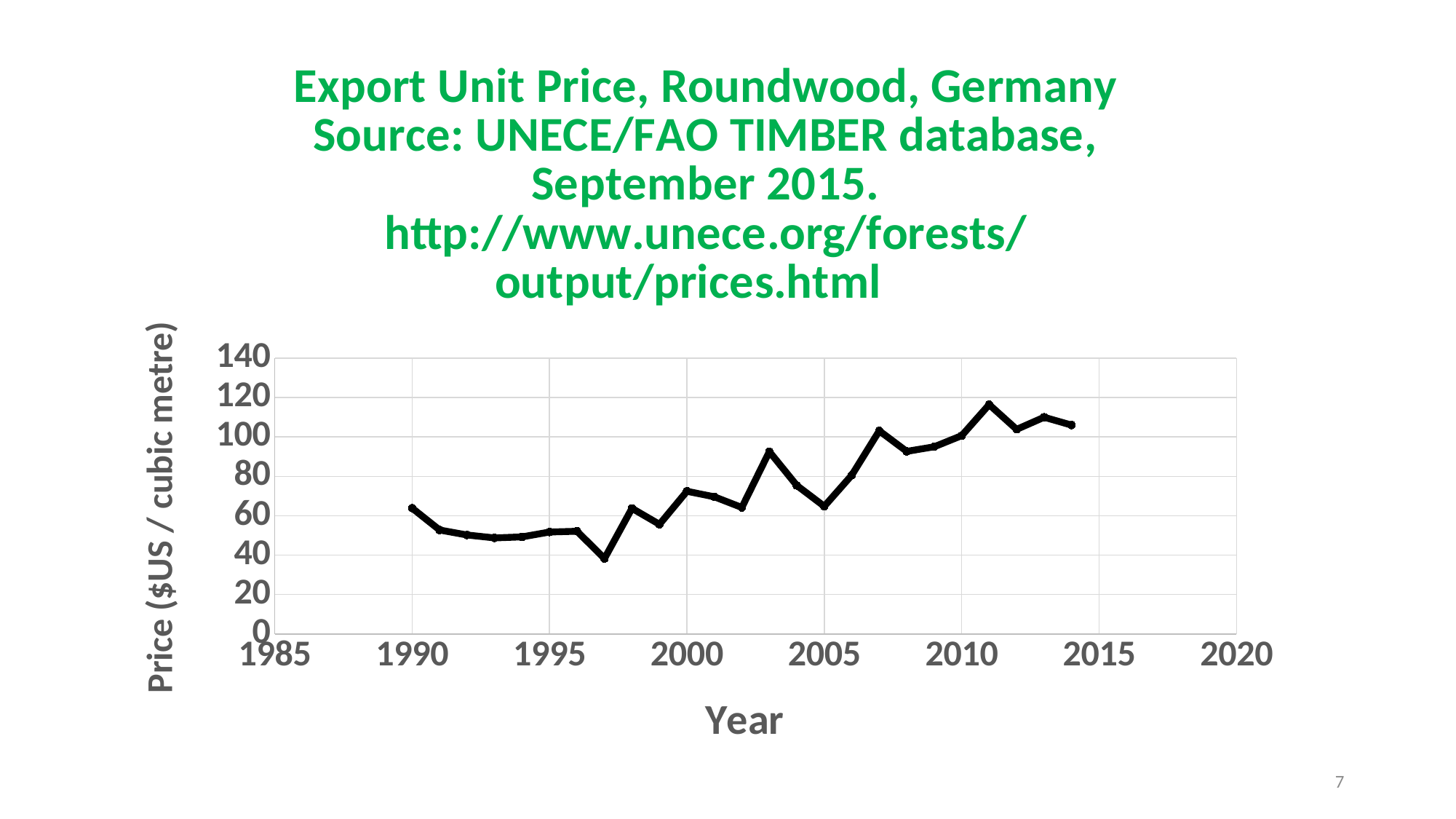

### Chart: Export Unit Price, Roundwood, Germany
Source: UNECE/FAO TIMBER database, September 2015.
http://www.unece.org/forests/output/prices.html

| Category | Price |
|---|---|
7